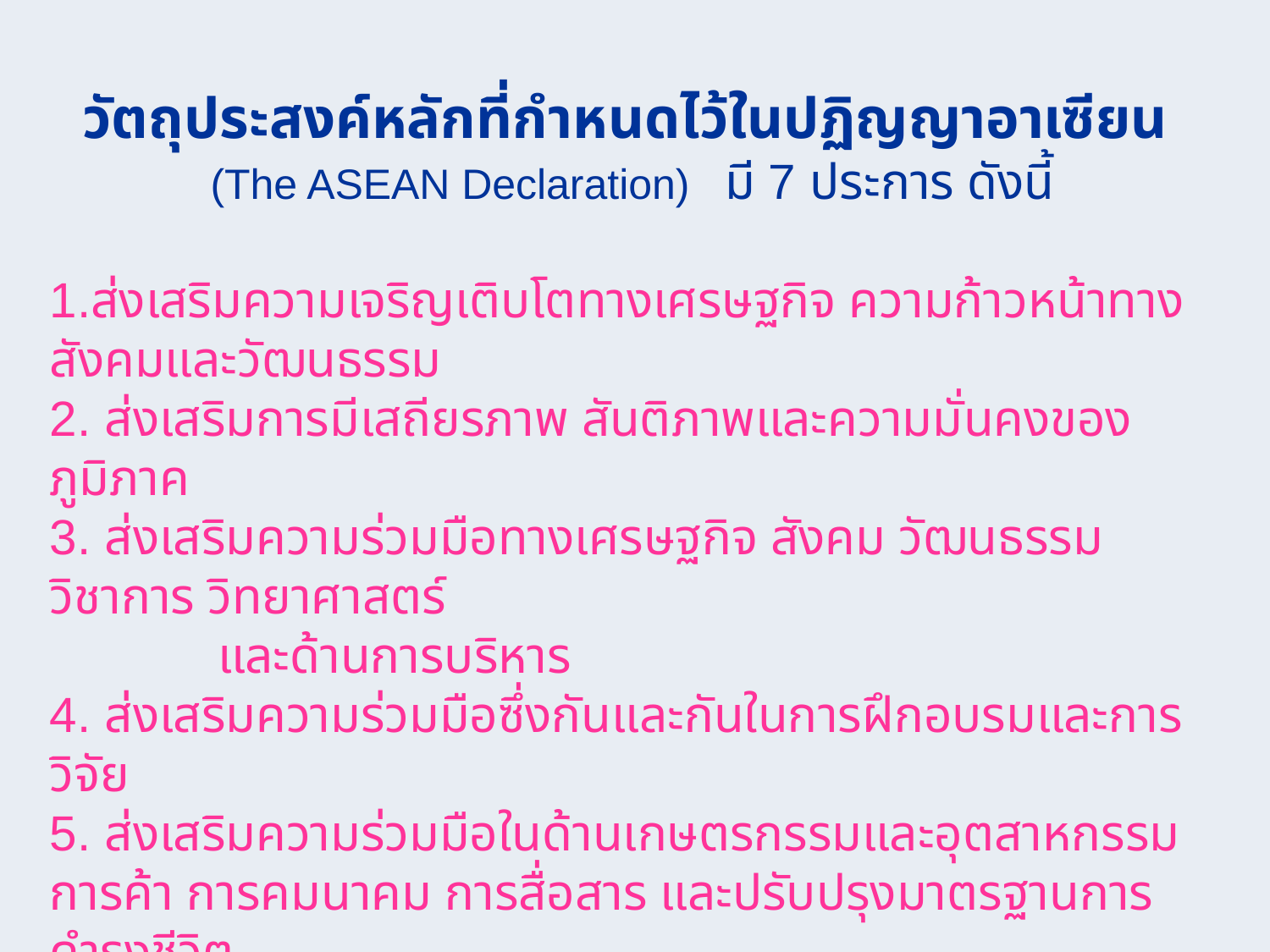

สมาคมประชาชาติแห่งเอเชียตะวันออกเฉียงใต้ จึงก่อตั้งขึ้นเมื่อวันที่ 8 ส.ค.2510 หลังจากการลงนามในปฎิญญาสมาคมประชาชาติแห่งเอเชียตะวันออกเฉียงใต้ (Declaration of ASEAN Concord) หรือเป็นที่รู้จักกันในอีกชื่อหนึ่งว่า ปฏิญญากรุงเทพ (The Bangkok Declaration)
โดยสมาชิกผู้ก่อตั้งมี 5 ประเทศ ได้แก่ อินโดนิเซีย ฟิลิปปินส์ สิงคโปร์ และไทย
วัตถุประสงค์หลักที่กำหนดไว้ในปฏิญญาอาเซียน
(The ASEAN Declaration)   มี 7 ประการ ดังนี้

1.ส่งเสริมความเจริญเติบโตทางเศรษฐกิจ ความก้าวหน้าทางสังคมและวัฒนธรรม
2. ส่งเสริมการมีเสถียรภาพ สันติภาพและความมั่นคงของภูมิภาค
3. ส่งเสริมความร่วมมือทางเศรษฐกิจ สังคม วัฒนธรรม วิชาการ วิทยาศาสตร์
             และด้านการบริหาร
4. ส่งเสริมความร่วมมือซึ่งกันและกันในการฝึกอบรมและการวิจัย
5. ส่งเสริมความร่วมมือในด้านเกษตรกรรมและอุตสาหกรรม การค้า การคมนาคม การสื่อสาร และปรับปรุงมาตรฐานการดำรงชีวิต
6. ส่งเสริมการมีหลักสูตรการศึกษาเอเชียตะวันออกเฉียงใต้
7. ส่งเสริมความร่วมมือกับองค์กรระดับภูมิภาคและองค์กรระหว่างประเทศ